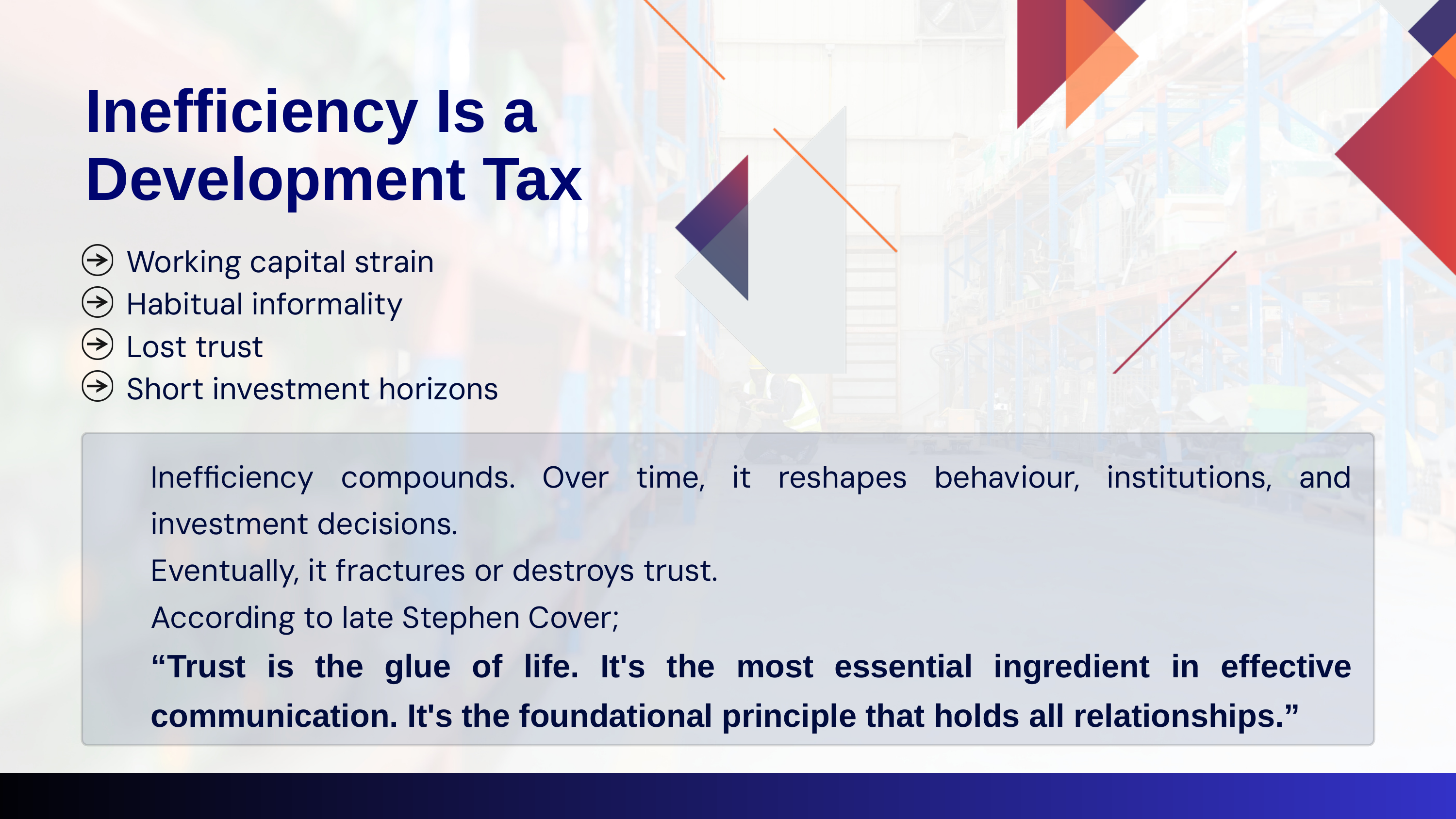

Inefficiency Is a Development Tax
Working capital strain
Habitual informality
Lost trust
Short investment horizons

Inefficiency compounds.  Over time, it reshapes behaviour, institutions, and investment decisions.
Eventually, it fractures or destroys trust.
According to late Stephen Cover;
“Trust is the glue of life. It's the most essential ingredient in effective communication. It's the foundational principle that holds all relationships.”